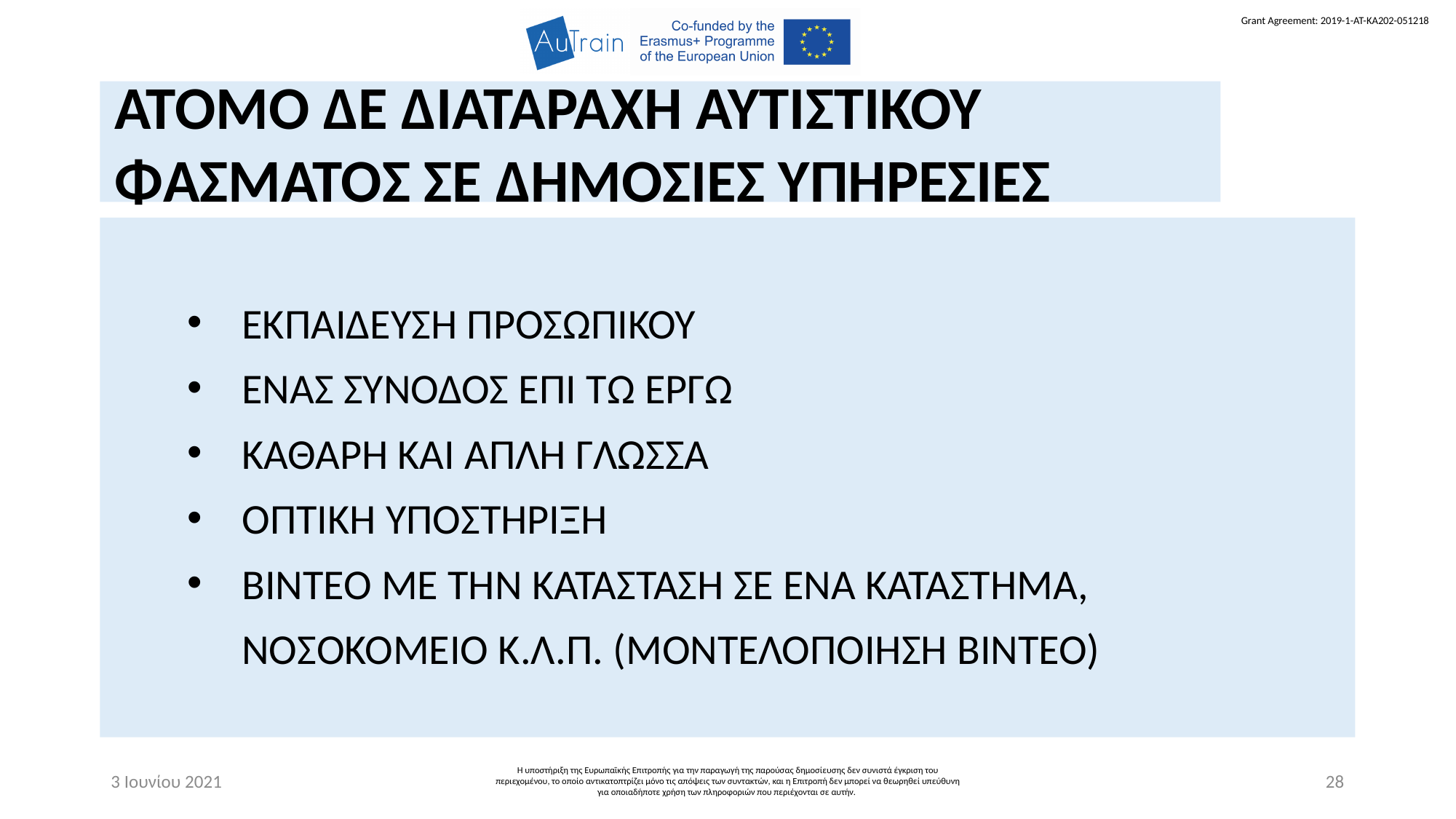

ΑΤΟΜΟ ΔΕ ΔΙΑΤΑΡΑΧΗ ΑΥΤΙΣΤΙΚΟΥ ΦΑΣΜΑΤΟΣ ΣΕ ΔΗΜΟΣΙΕΣ ΥΠΗΡΕΣΙΕΣ
ΕΚΠΑΙΔΕΥΣΗ ΠΡΟΣΩΠΙΚΟΥ
ΕΝΑΣ ΣΥΝΟΔΟΣ ΕΠΙ ΤΩ ΕΡΓΩ
ΚΑΘΑΡΗ ΚΑΙ ΑΠΛΗ ΓΛΩΣΣΑ
ΟΠΤΙΚΗ ΥΠΟΣΤΗΡΙΞΗ
ΒΙΝΤΕΟ ΜΕ ΤΗΝ ΚΑΤΑΣΤΑΣΗ ΣΕ ΕΝΑ ΚΑΤΑΣΤΗΜΑ, ΝΟΣΟΚΟΜΕΙΟ Κ.Λ.Π. (ΜΟΝΤΕΛΟΠΟΙΗΣΗ ΒΙΝΤΕΟ)

3 Ιουνίου 2021
Η υποστήριξη της Ευρωπαϊκής Επιτροπής για την παραγωγή της παρούσας δημοσίευσης δεν συνιστά έγκριση του περιεχομένου, το οποίο αντικατοπτρίζει μόνο τις απόψεις των συντακτών, και η Επιτροπή δεν μπορεί να θεωρηθεί υπεύθυνη για οποιαδήποτε χρήση των πληροφοριών που περιέχονται σε αυτήν.
28